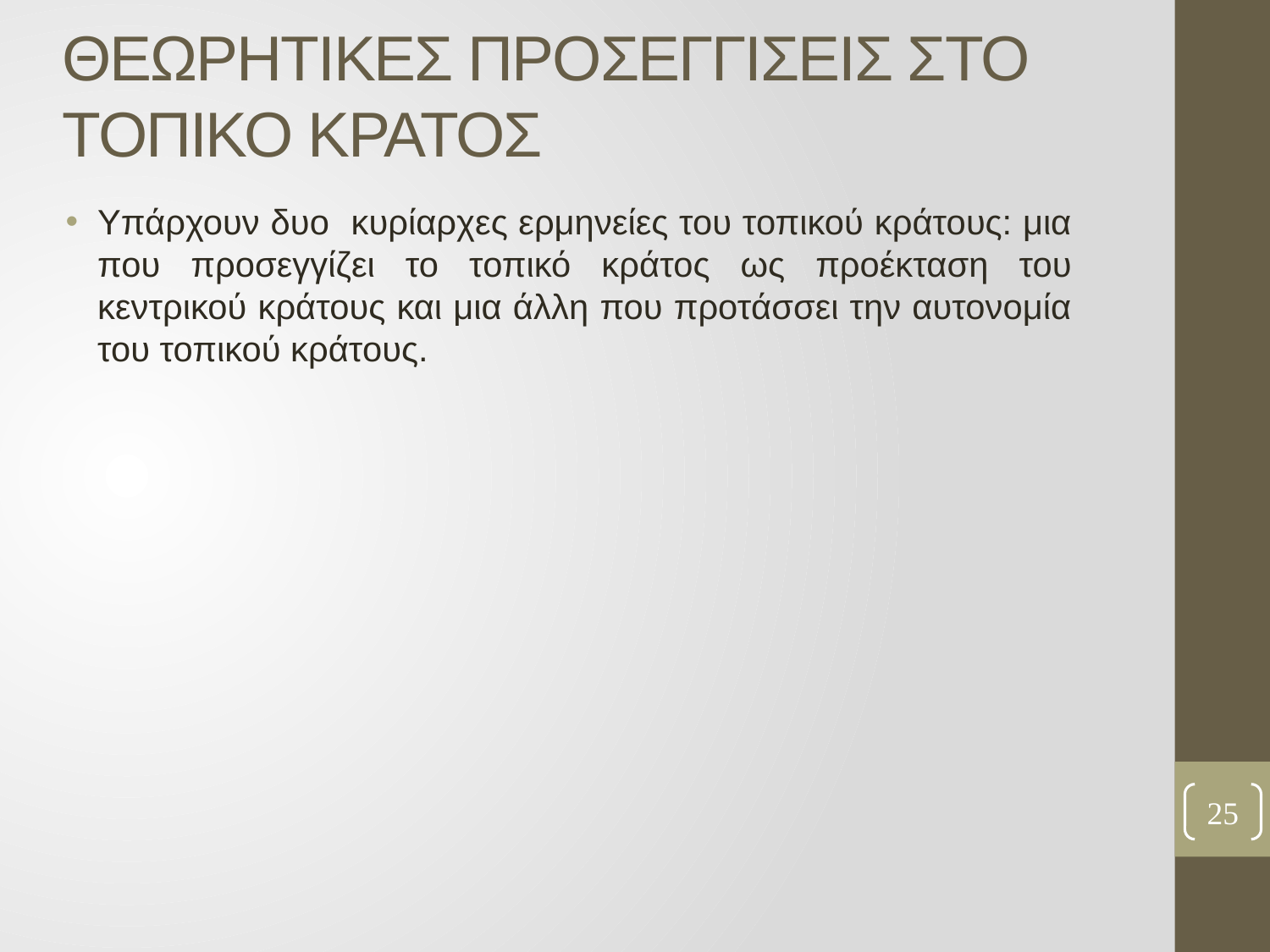

# ΘΕΩΡΗΤΙΚΕΣ ΠΡΟΣΕΓΓΙΣΕΙΣ ΣΤΟ ΤΟΠΙΚΟ ΚΡΑΤΟΣ
Υπάρχουν δυο  κυρίαρχες ερμηνείες του τοπικού κράτους: μια που προσεγγίζει το τοπικό κράτος ως προέκταση του κεντρικού κράτους και μια άλλη που προτάσσει την αυτονομία του τοπικού κράτους.
25